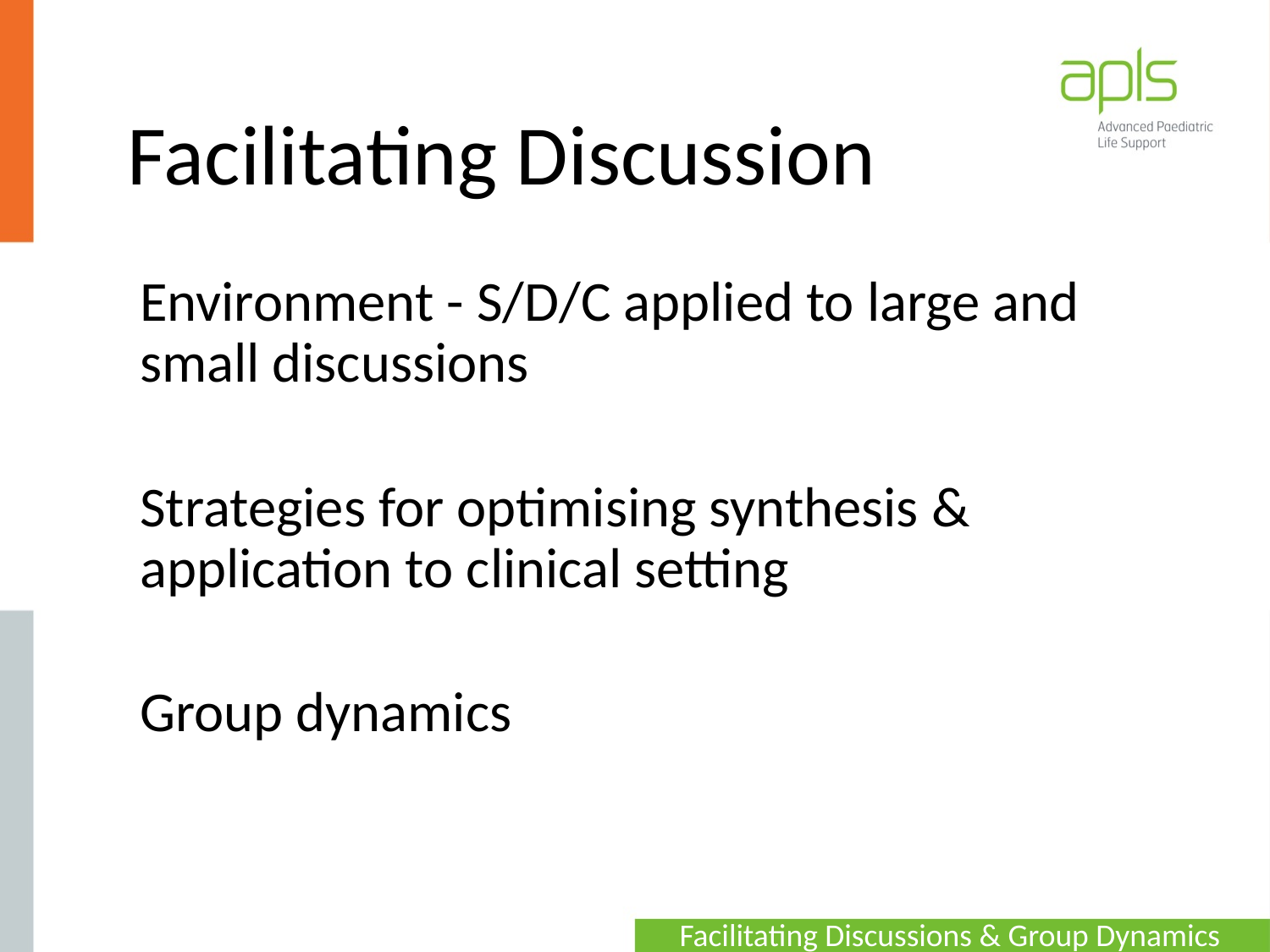

# Facilitating Discussion
Environment - S/D/C applied to large and small discussions

Strategies for optimising synthesis & application to clinical setting

Group dynamics